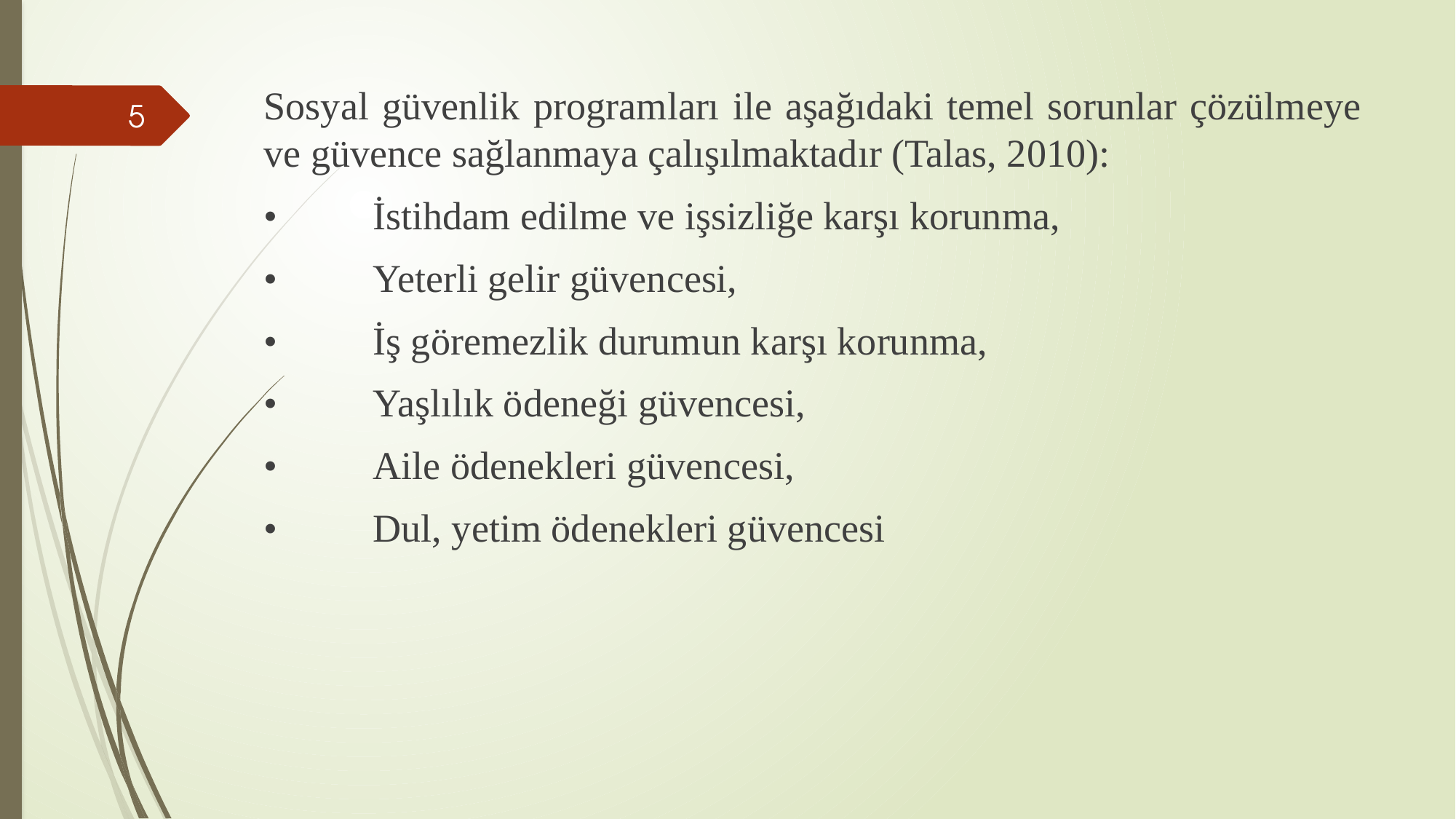

Sosyal güvenlik programları ile aşağıdaki temel sorunlar çözülmeye ve güvence sağlanmaya çalışılmaktadır (Talas, 2010):
•	İstihdam edilme ve işsizliğe karşı korunma,
•	Yeterli gelir güvencesi,
•	İş göremezlik durumun karşı korunma,
•	Yaşlılık ödeneği güvencesi,
•	Aile ödenekleri güvencesi,
•	Dul, yetim ödenekleri güvencesi

#
5